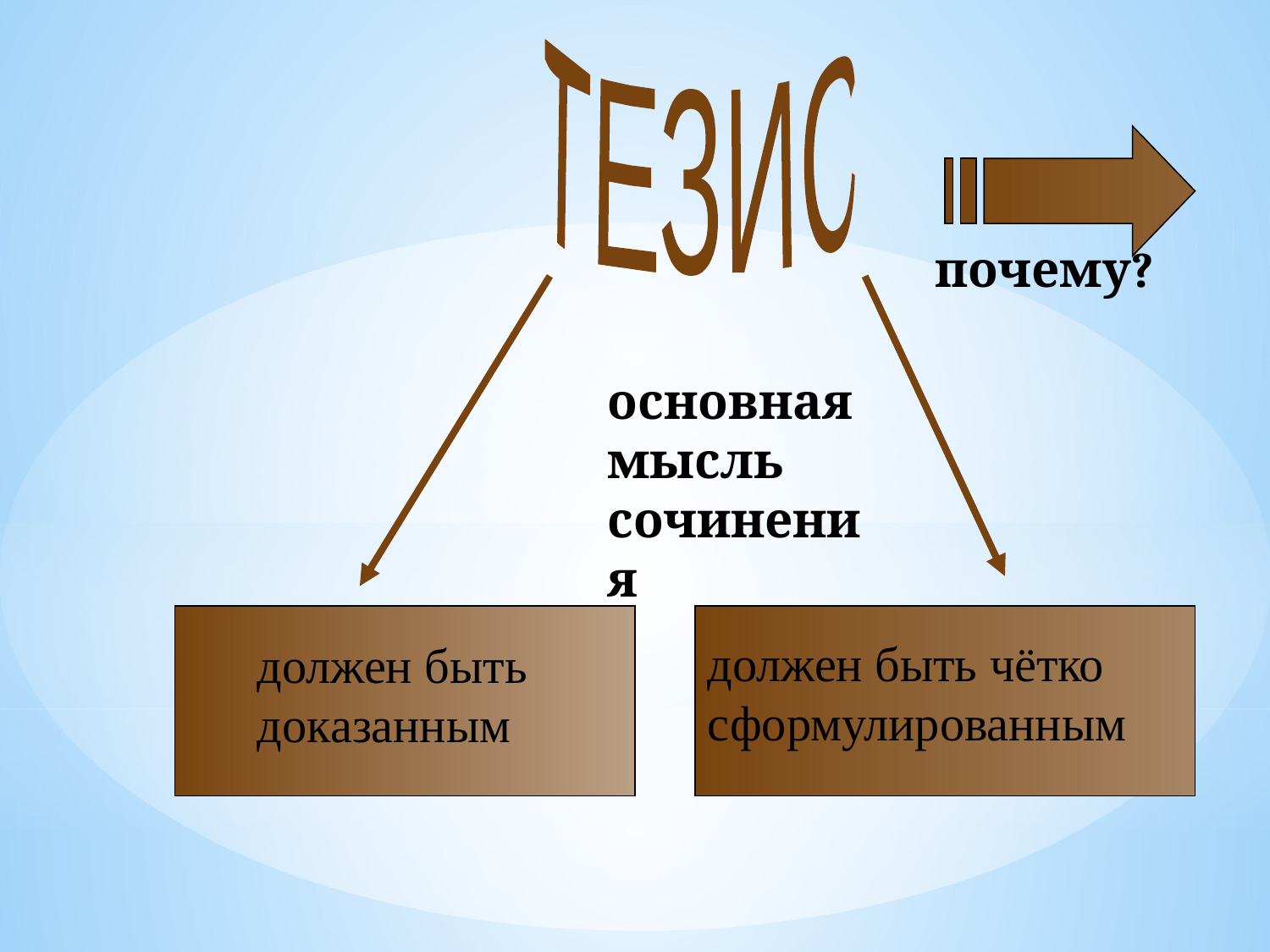

ТЕЗИС

основная мысль
сочинения
почему?

должен быть чётко сформулированным
должен быть
доказанным